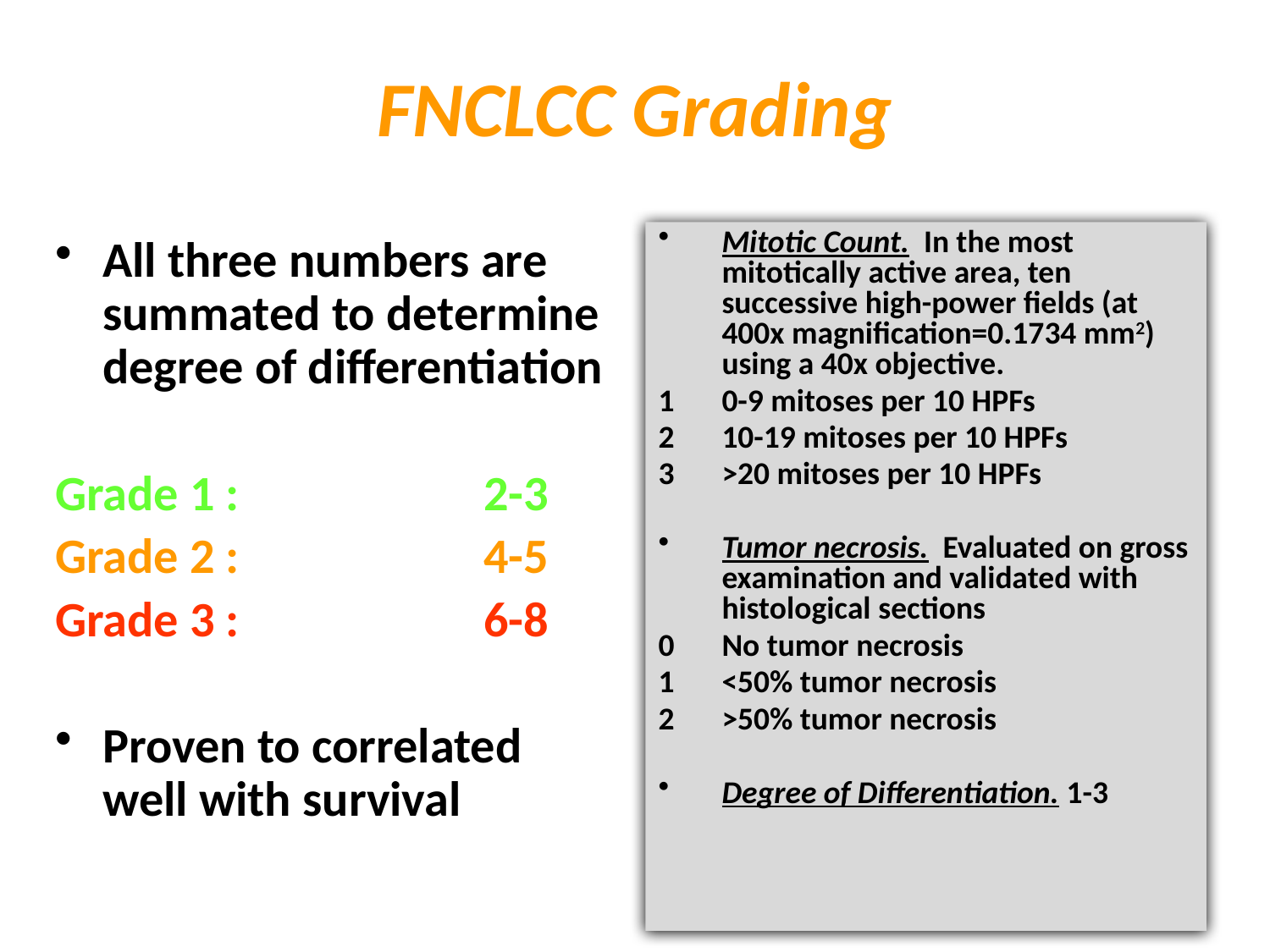

# FNCLCC Grading
Mitotic Count.  In the most mitotically active area, ten successive high-power fields (at 400x magnification=0.1734 mm2) using a 40x objective.
0-9 mitoses per 10 HPFs
10-19 mitoses per 10 HPFs
>20 mitoses per 10 HPFs

Tumor necrosis.  Evaluated on gross examination and validated with histological sections
0  	No tumor necrosis
<50% tumor necrosis
>50% tumor necrosis

Degree of Differentiation. 1-3
All three numbers are summated to determine degree of differentiation

Grade 1 : 		2-3
Grade 2 : 		4-5
Grade 3 : 		6-8

Proven to correlated well with survival